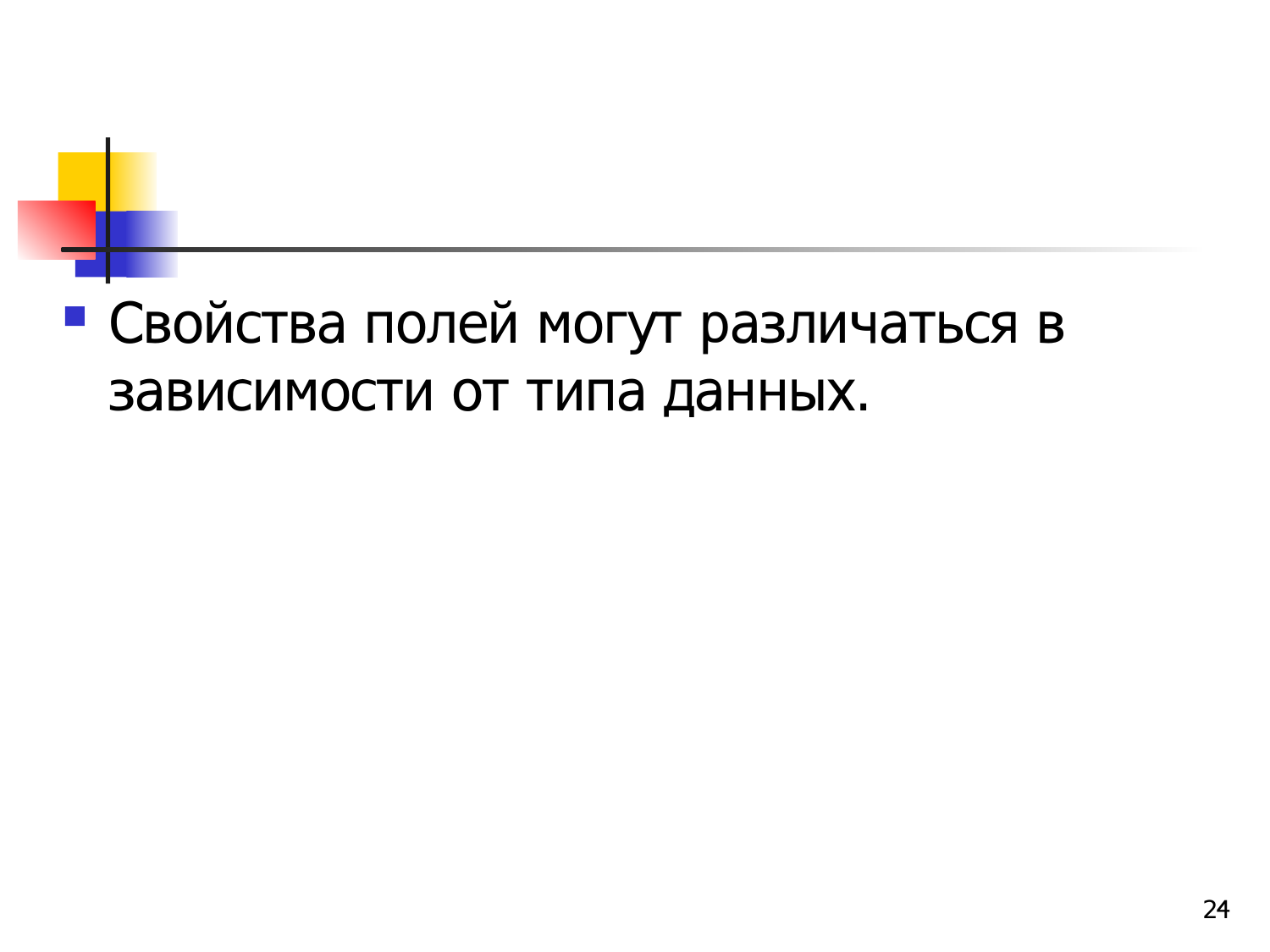

#
Свойства полей могут различаться в зависимости от типа данных.
24